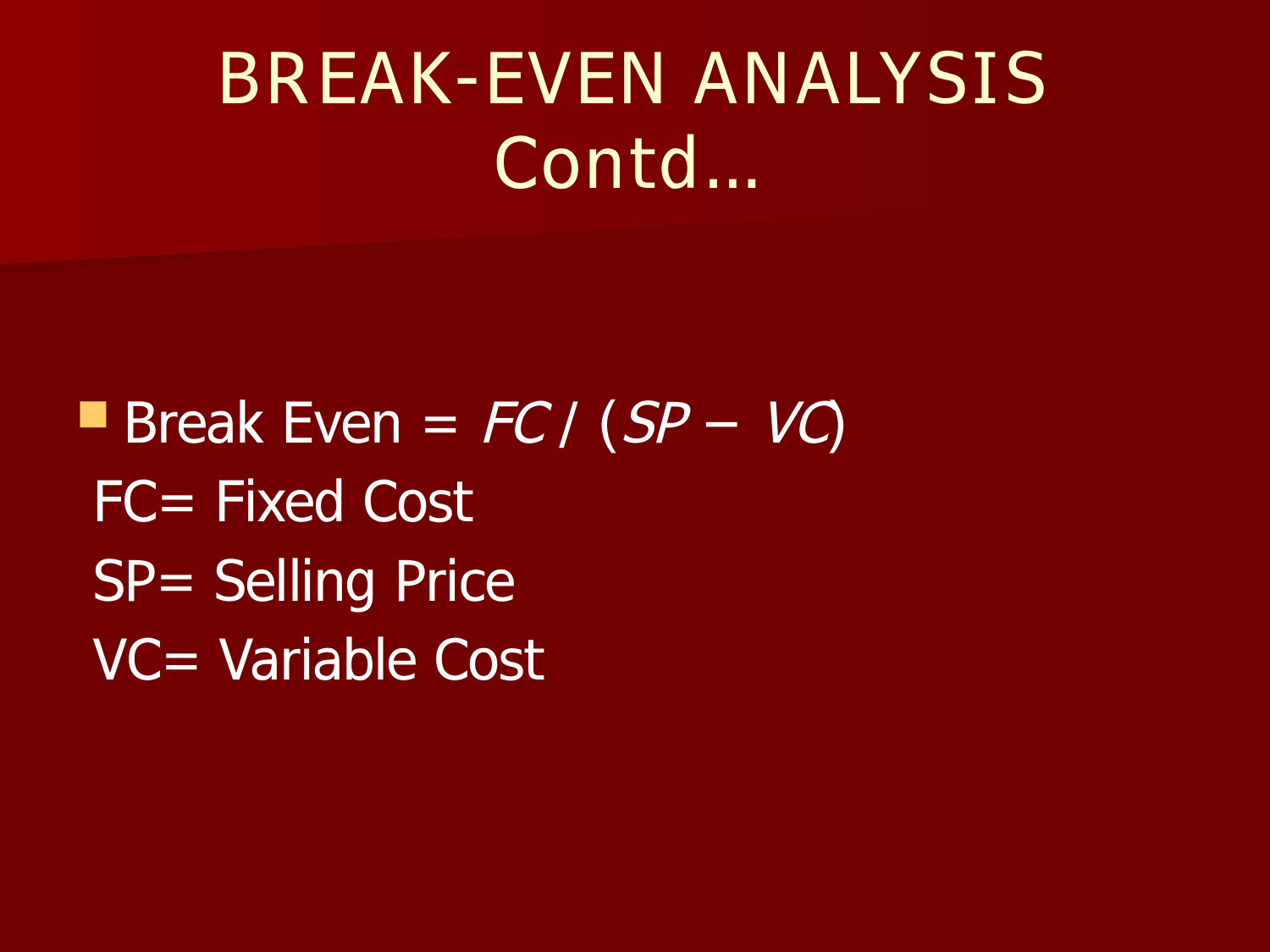

# BREAK-EVEN ANALYSIS Contd…

Break Even = FC / (SP − VC)
 FC= Fixed Cost
 SP= Selling Price
 VC= Variable Cost